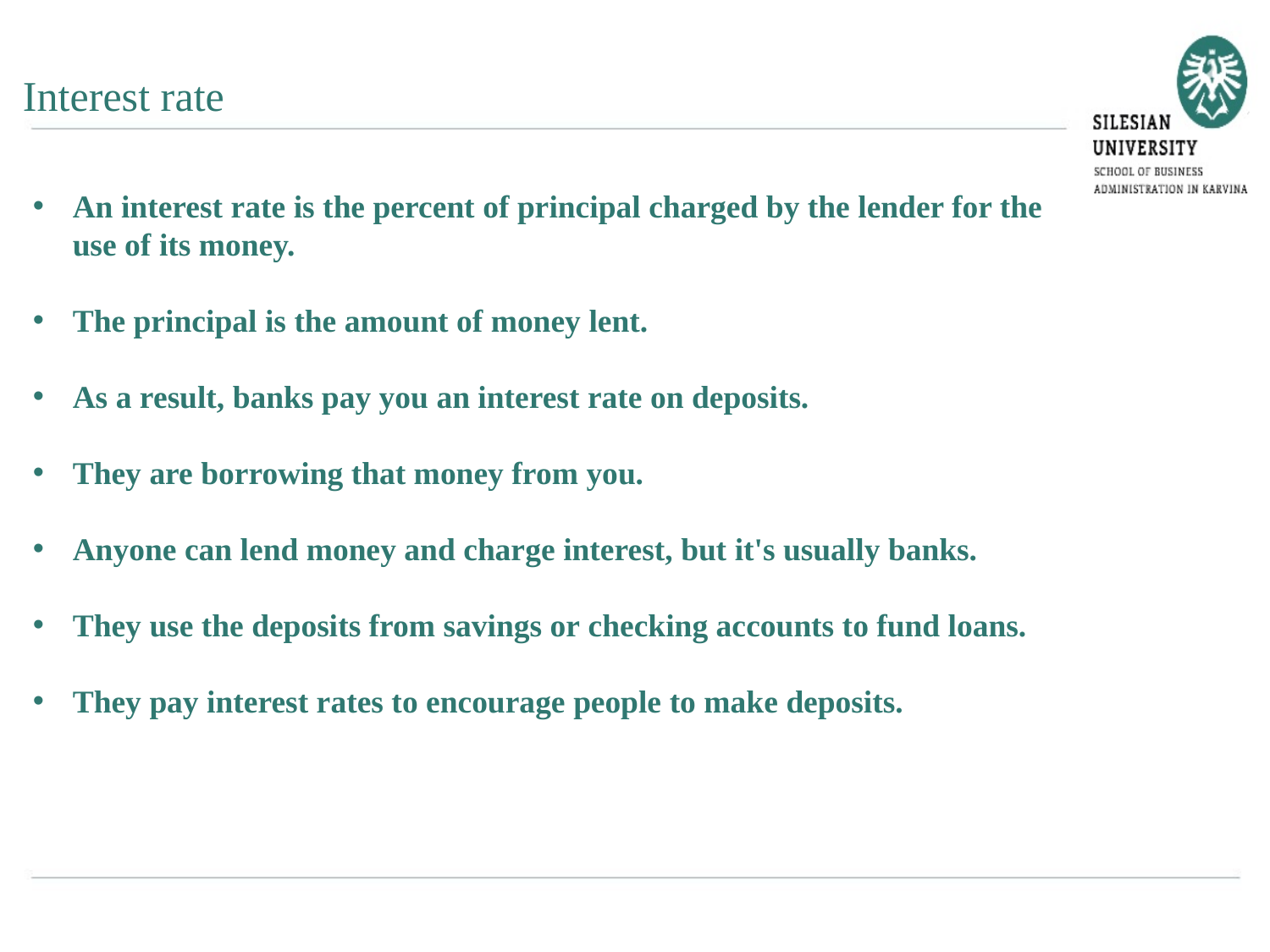

Interest rate
An interest rate is the percent of principal charged by the lender for the use of its money.

The principal is the amount of money lent.

As a result, banks pay you an interest rate on deposits.

They are borrowing that money from you.

Anyone can lend money and charge interest, but it's usually banks.

They use the deposits from savings or checking accounts to fund loans.

They pay interest rates to encourage people to make deposits.